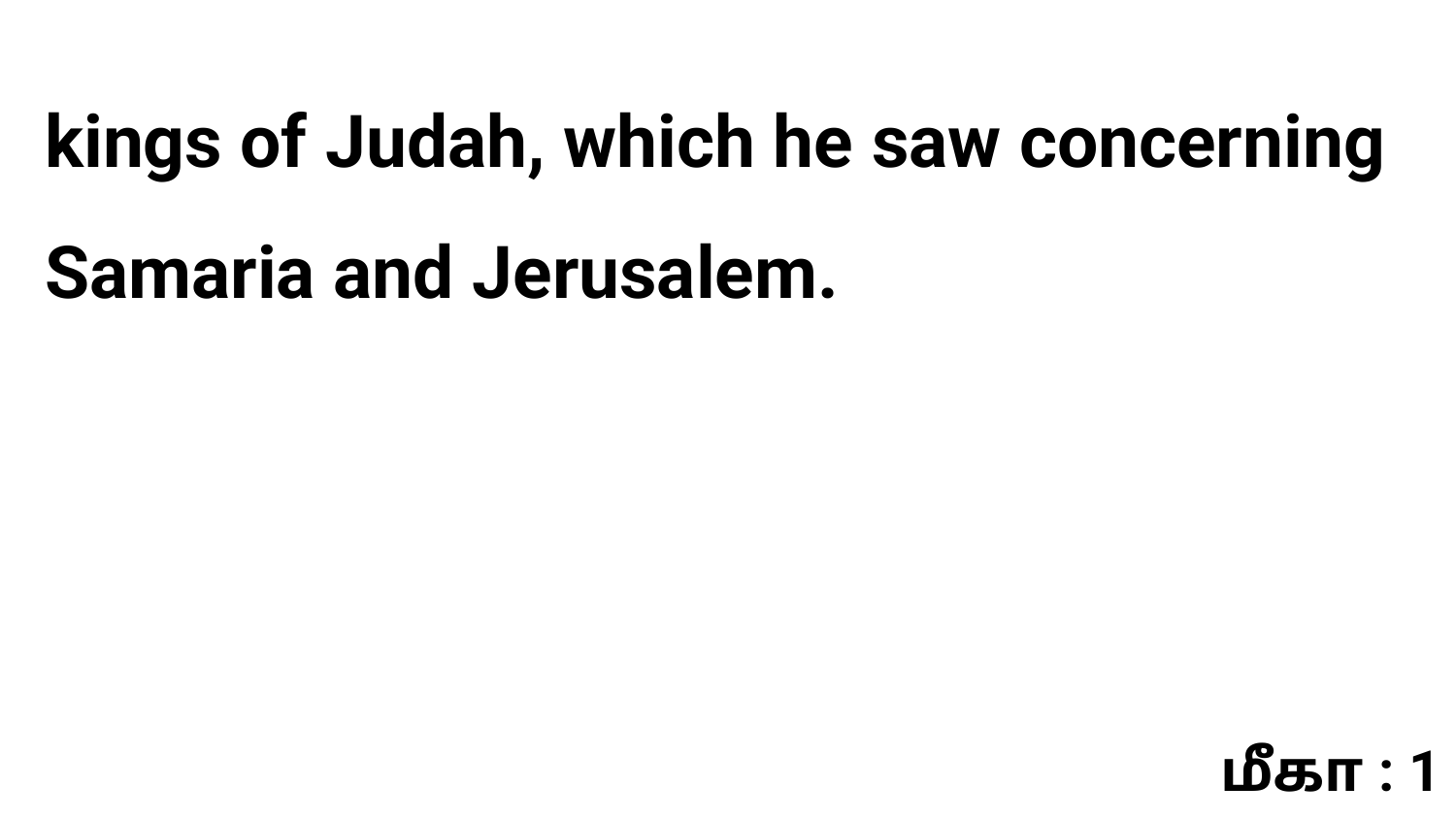

kings of Judah, which he saw concerning Samaria and Jerusalem.
மீகா : 1